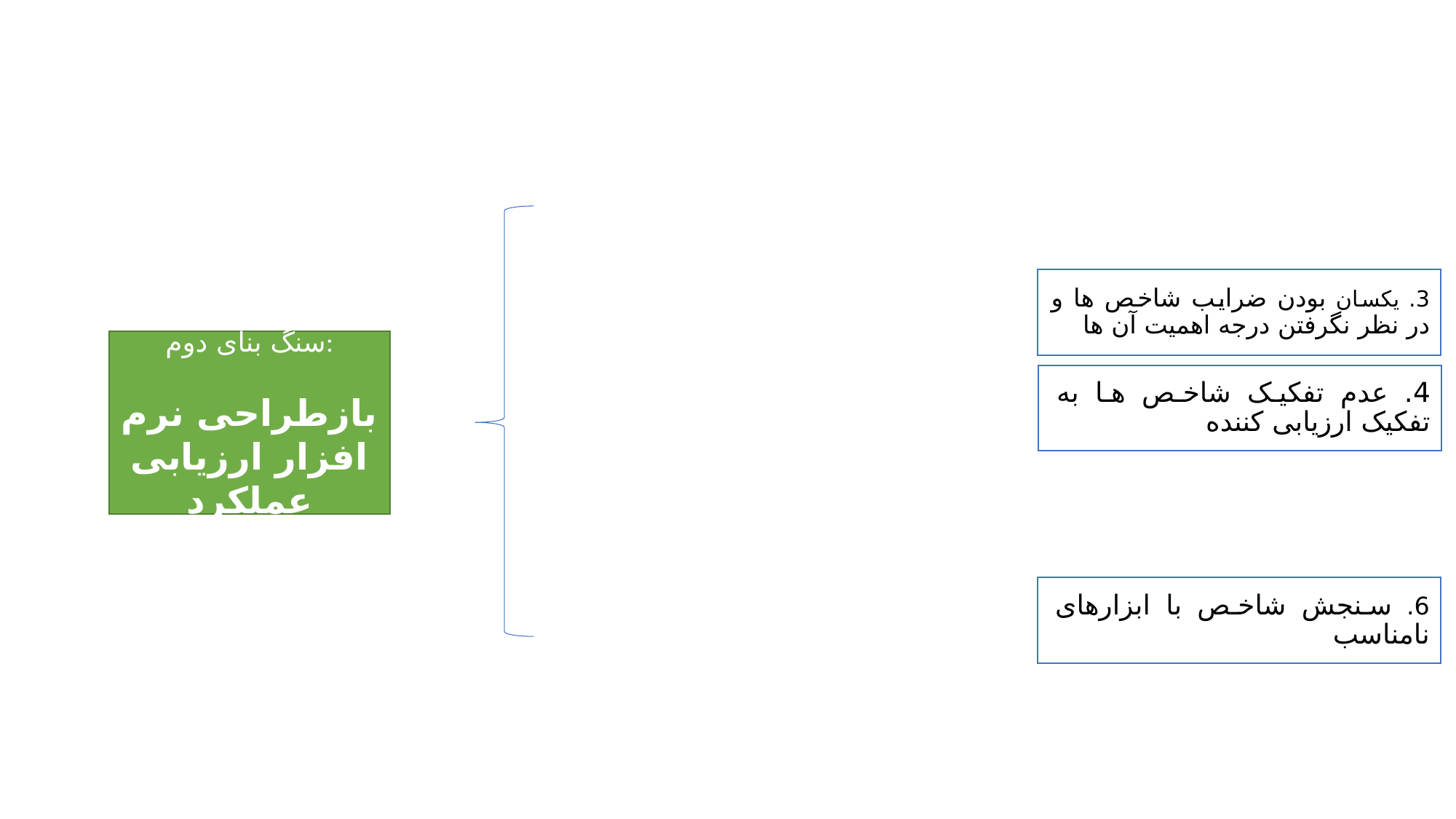

3. یکسان بودن ضرایب شاخص ها و در نظر نگرفتن درجه اهمیت آن ها
سنگ بنای دوم:

بازطراحی نرم افزار ارزیابی عملکرد
4. عدم تفکیک شاخص ها به تفکیک ارزیابی کننده
6. سنجش شاخص با ابزارهای نامناسب